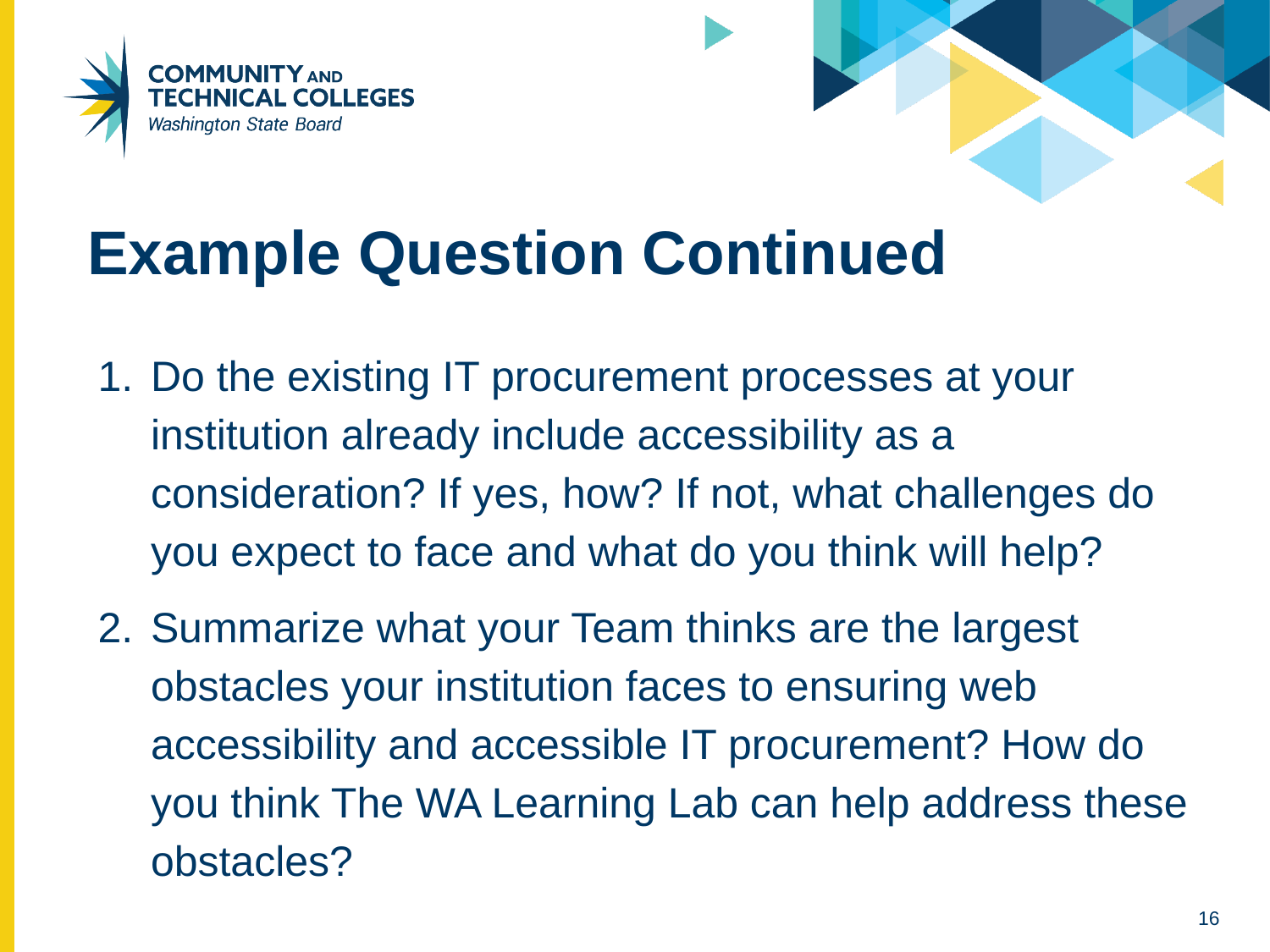

# Example Question Continued
Do the existing IT procurement processes at your institution already include accessibility as a consideration? If yes, how? If not, what challenges do you expect to face and what do you think will help?
Summarize what your Team thinks are the largest obstacles your institution faces to ensuring web accessibility and accessible IT procurement? How do you think The WA Learning Lab can help address these obstacles?
16